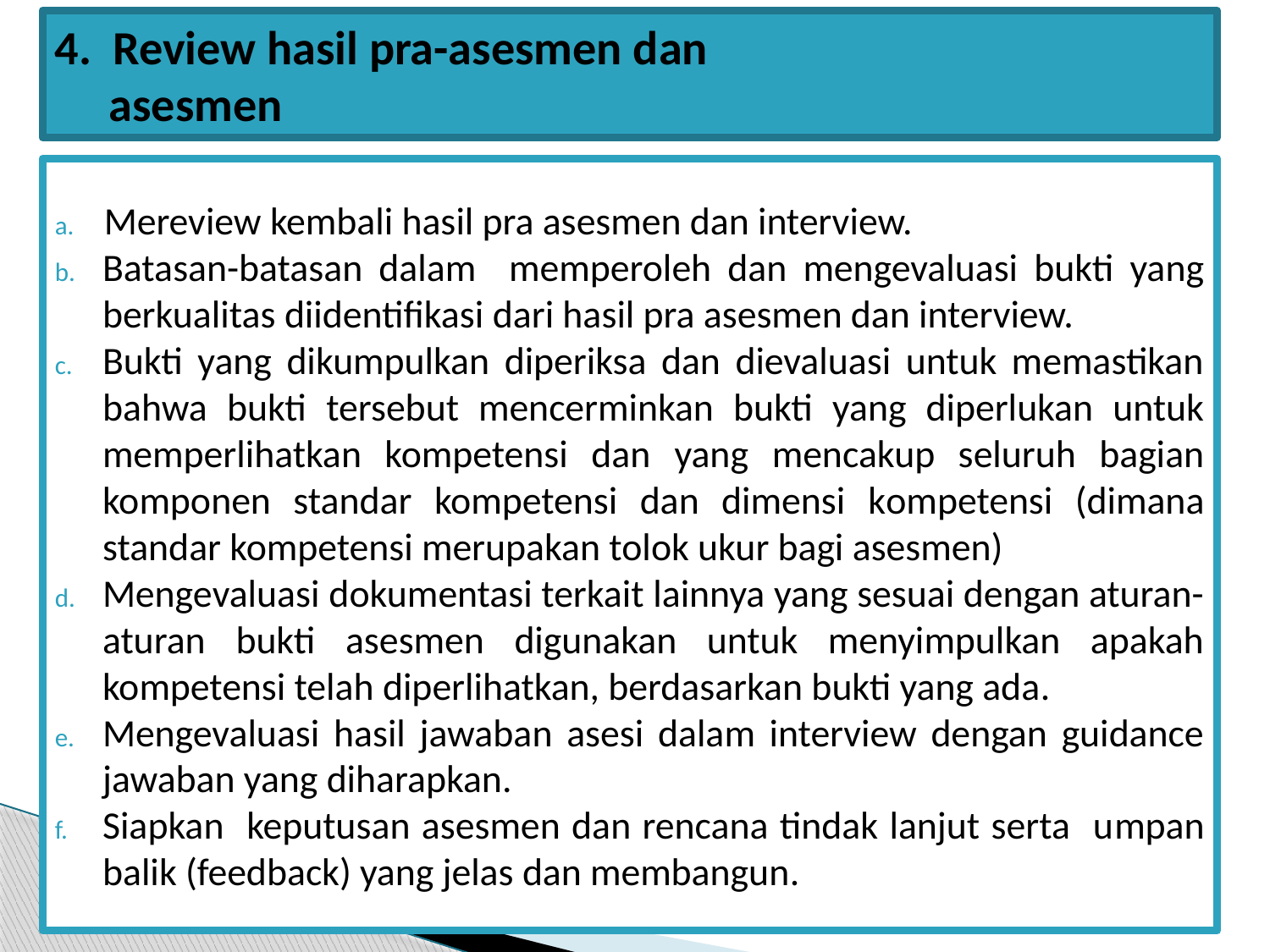

# 4.  Review hasil pra-asesmen dan asesmen
Mereview kembali hasil pra asesmen dan interview.
Batasan-batasan dalam  memperoleh dan mengevaluasi bukti yang berkualitas diidentifikasi dari hasil pra asesmen dan interview.
Bukti yang dikumpulkan diperiksa dan dievaluasi untuk memastikan bahwa bukti tersebut mencerminkan bukti yang diperlukan untuk memperlihatkan kompetensi dan yang mencakup seluruh bagian komponen standar kompetensi dan dimensi kompetensi (dimana standar kompetensi merupakan tolok ukur bagi asesmen)
Mengevaluasi dokumentasi terkait lainnya yang sesuai dengan aturan-aturan bukti asesmen digunakan untuk menyimpulkan apakah kompetensi telah diperlihatkan, berdasarkan bukti yang ada.
Mengevaluasi hasil jawaban asesi dalam interview dengan guidance jawaban yang diharapkan.
Siapkan  keputusan asesmen dan rencana tindak lanjut serta  umpan balik (feedback) yang jelas dan membangun.